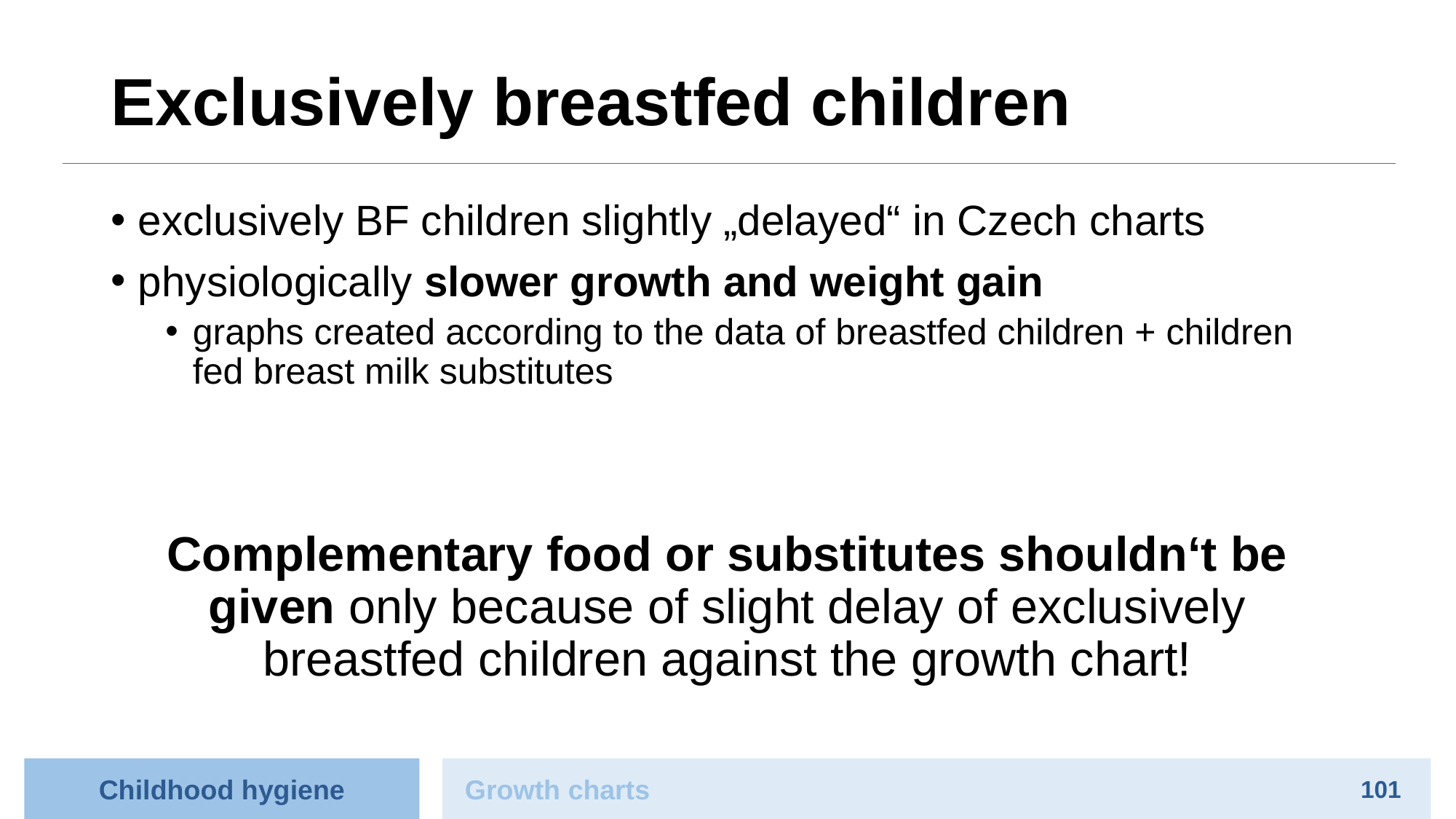

# Exclusively breastfed children
exclusively BF children slightly „delayed“ in Czech charts
physiologically slower growth and weight gain
graphs created according to the data of breastfed children + children fed breast milk substitutes

Complementary food or substitutes shouldn‘t be given only because of slight delay of exclusively breastfed children against the growth chart!
Childhood hygiene
Growth charts
101